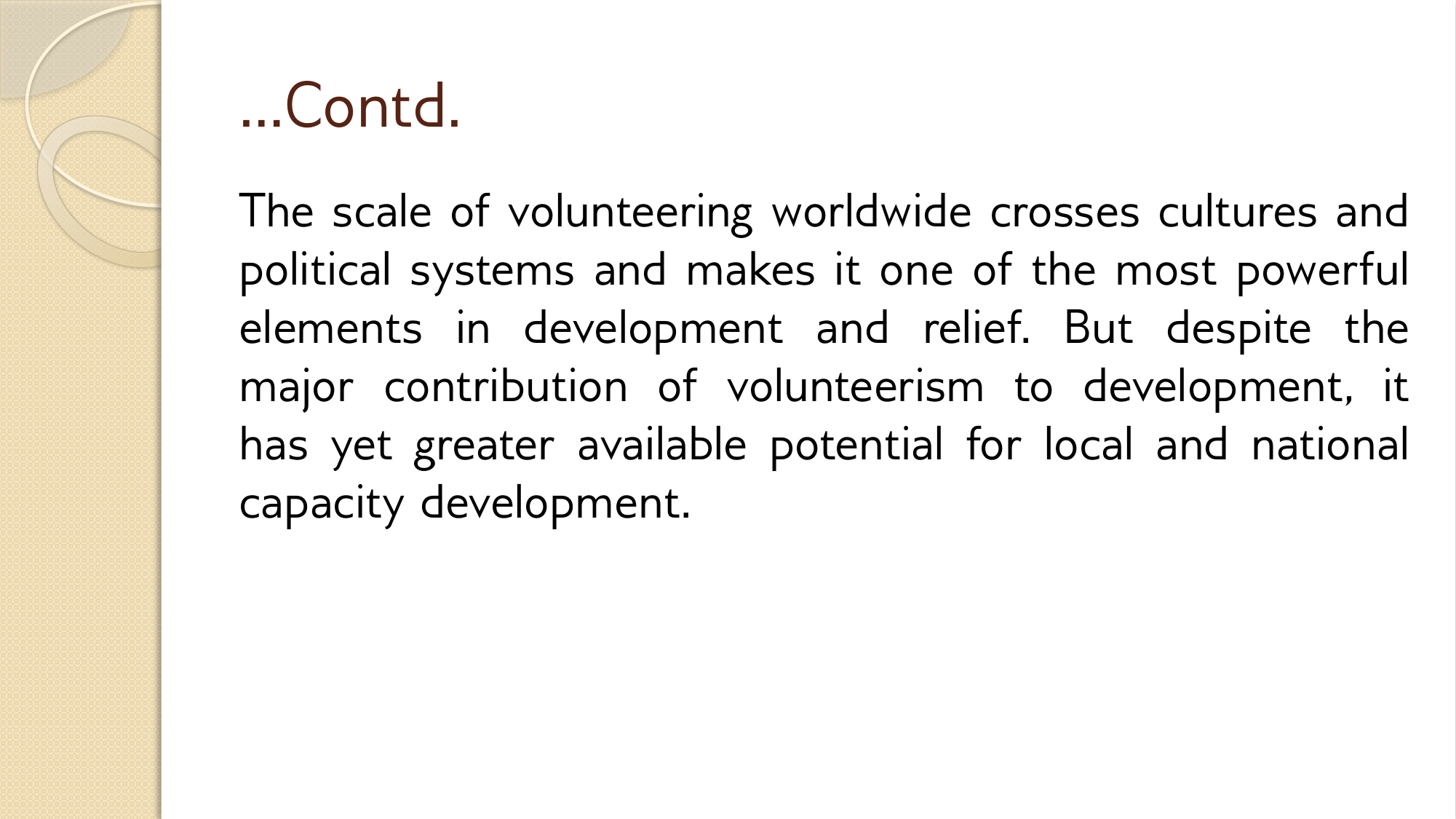

# …Contd.
The scale of volunteering worldwide crosses cultures and political systems and makes it one of the most powerful elements in development and relief. But despite the major contribution of volunteerism to development, it has yet greater available potential for local and national capacity development.